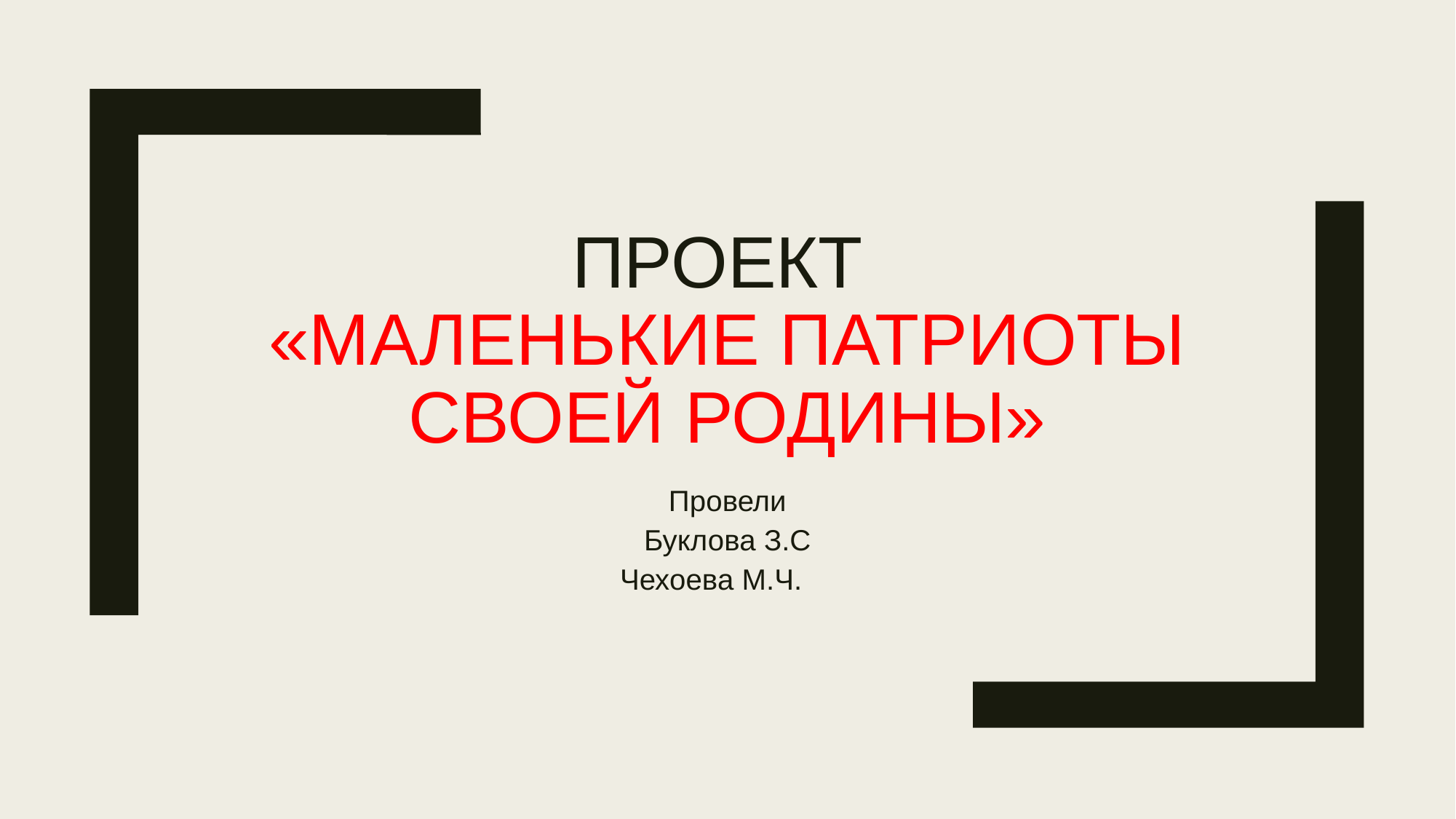

# Проект «Маленькие патриоты своей родины»
Провели
Буклова З.С
Чехоева М.Ч.